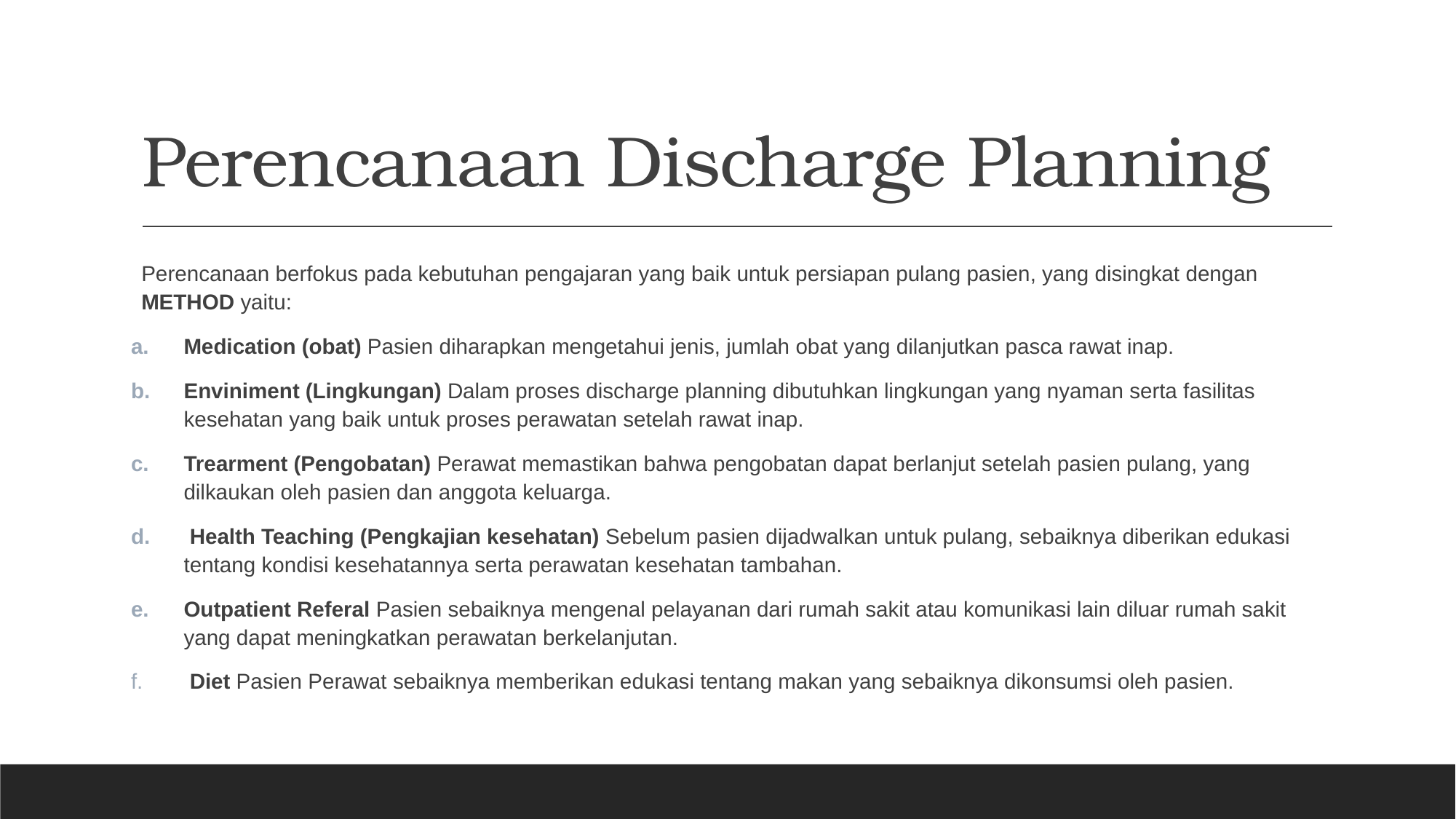

# Perencanaan Discharge Planning
Perencanaan berfokus pada kebutuhan pengajaran yang baik untuk persiapan pulang pasien, yang disingkat dengan METHOD yaitu:
Medication (obat) Pasien diharapkan mengetahui jenis, jumlah obat yang dilanjutkan pasca rawat inap.
Enviniment (Lingkungan) Dalam proses discharge planning dibutuhkan lingkungan yang nyaman serta fasilitas kesehatan yang baik untuk proses perawatan setelah rawat inap.
Trearment (Pengobatan) Perawat memastikan bahwa pengobatan dapat berlanjut setelah pasien pulang, yang dilkaukan oleh pasien dan anggota keluarga.
 Health Teaching (Pengkajian kesehatan) Sebelum pasien dijadwalkan untuk pulang, sebaiknya diberikan edukasi tentang kondisi kesehatannya serta perawatan kesehatan tambahan.
Outpatient Referal Pasien sebaiknya mengenal pelayanan dari rumah sakit atau komunikasi lain diluar rumah sakit yang dapat meningkatkan perawatan berkelanjutan.
 Diet Pasien Perawat sebaiknya memberikan edukasi tentang makan yang sebaiknya dikonsumsi oleh pasien.